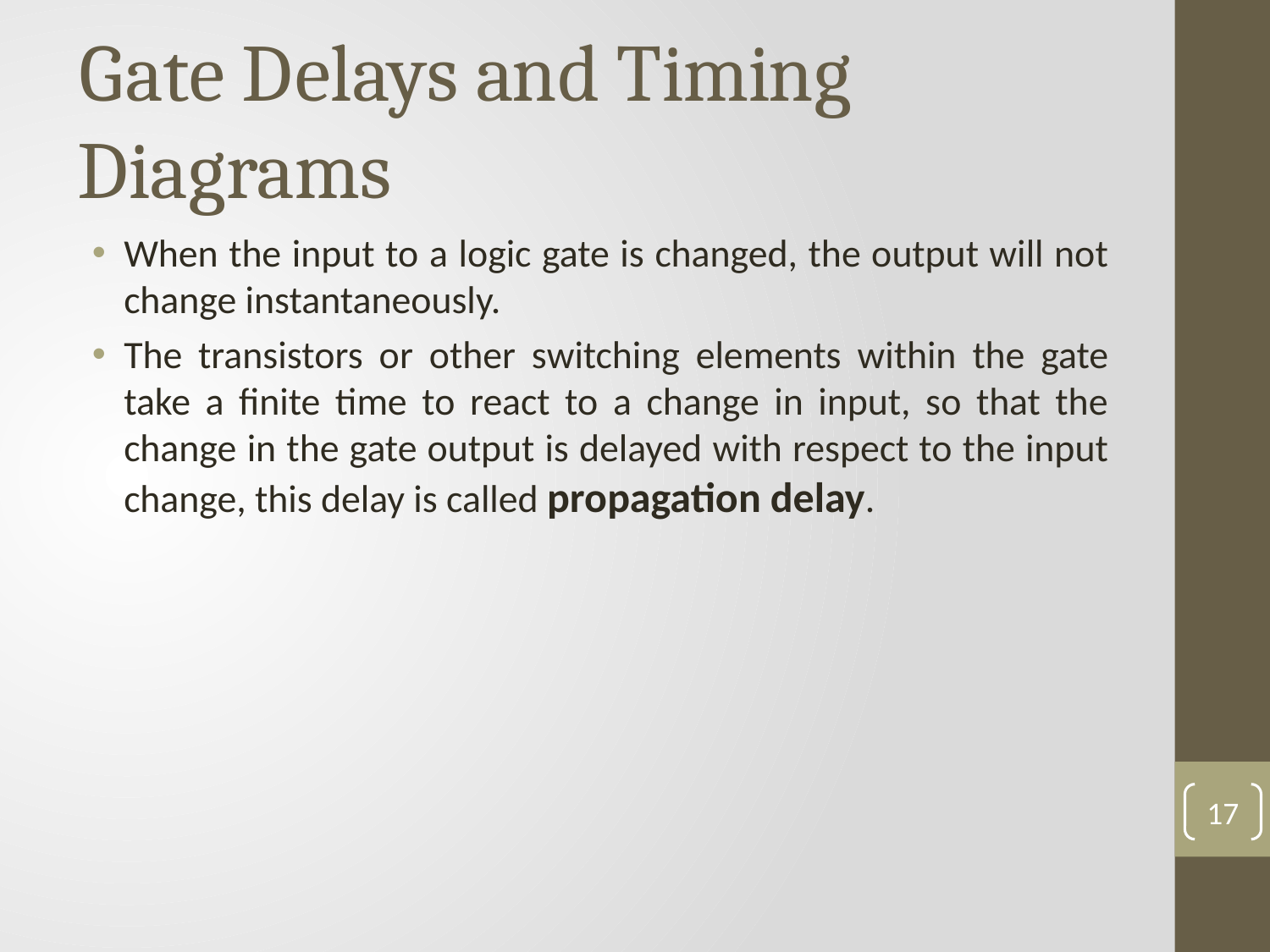

# Gate Delays and Timing Diagrams
When the input to a logic gate is changed, the output will not change instantaneously.
The transistors or other switching elements within the gate take a finite time to react to a change in input, so that the change in the gate output is delayed with respect to the input change, this delay is called propagation delay.
17